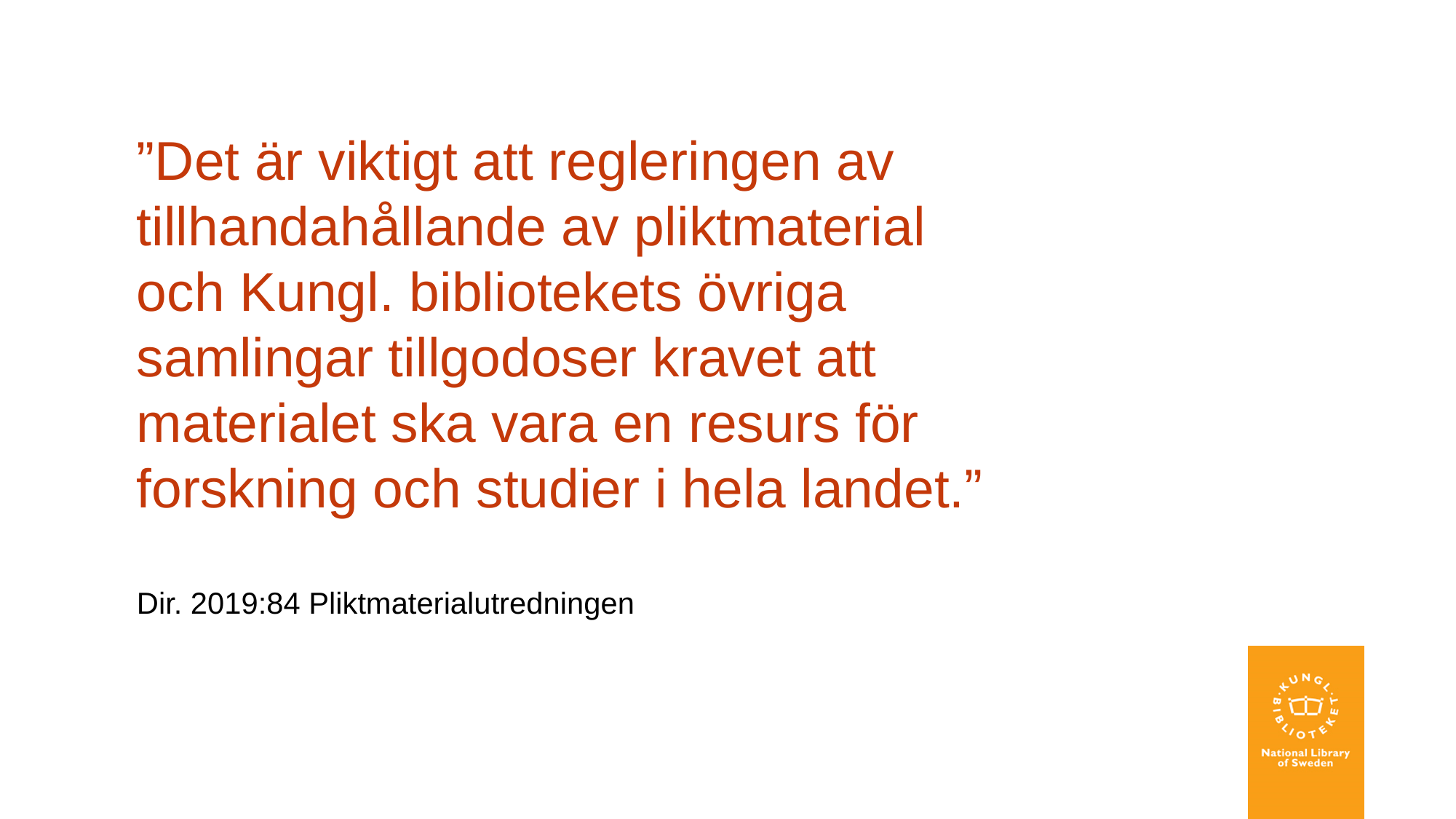

”Det är viktigt att regleringen av tillhandahållande av pliktmaterial och Kungl. bibliotekets övriga samlingar tillgodoser kravet att materialet ska vara en resurs för forskning och studier i hela landet.”

Dir. 2019:84 Pliktmaterialutredningen